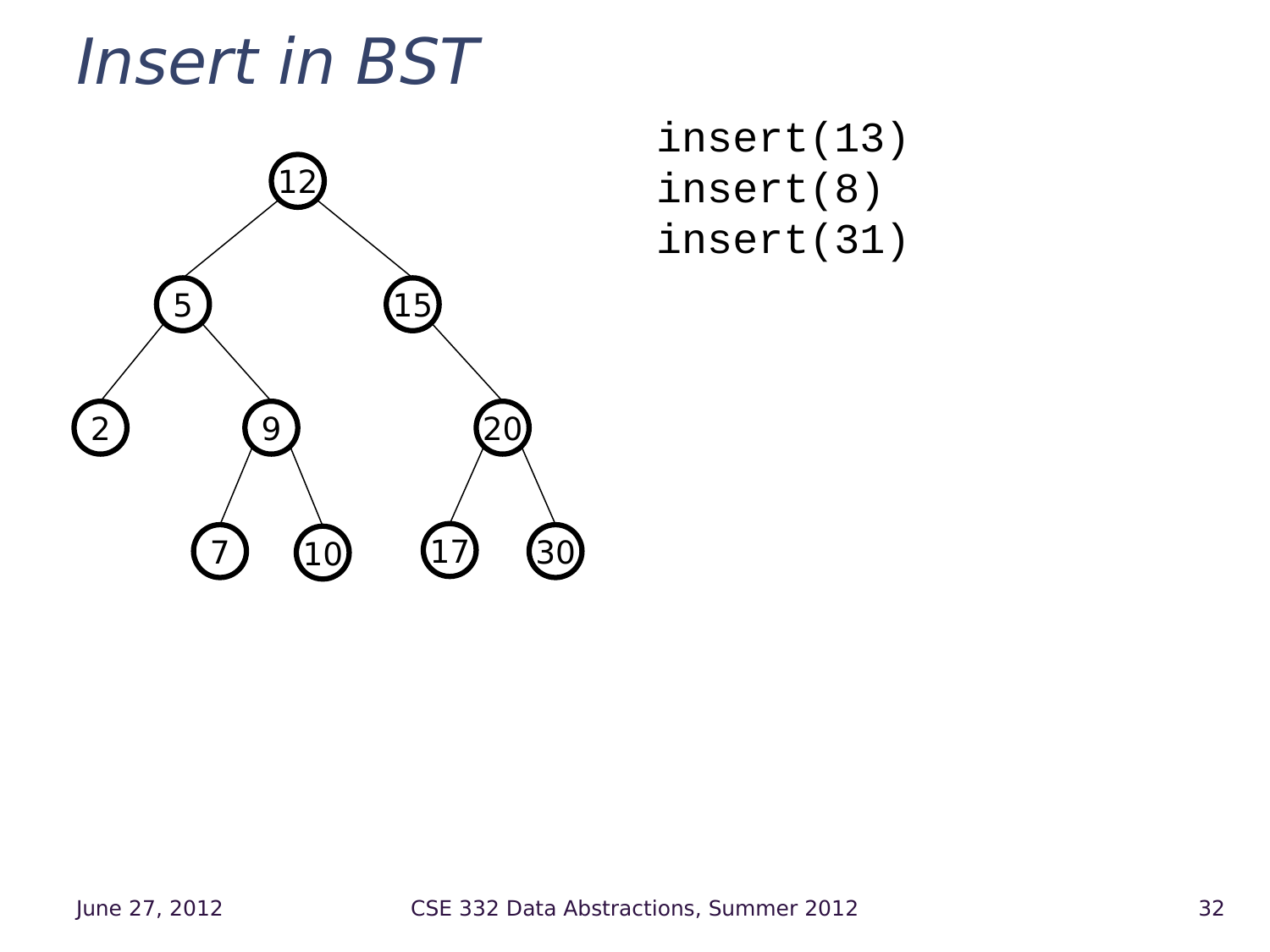

# Insert in BST
insert(13)
insert(8)
insert(31)
12
5
15
2
9
20
17
7
30
10
June 27, 2012
CSE 332 Data Abstractions, Summer 2012
32